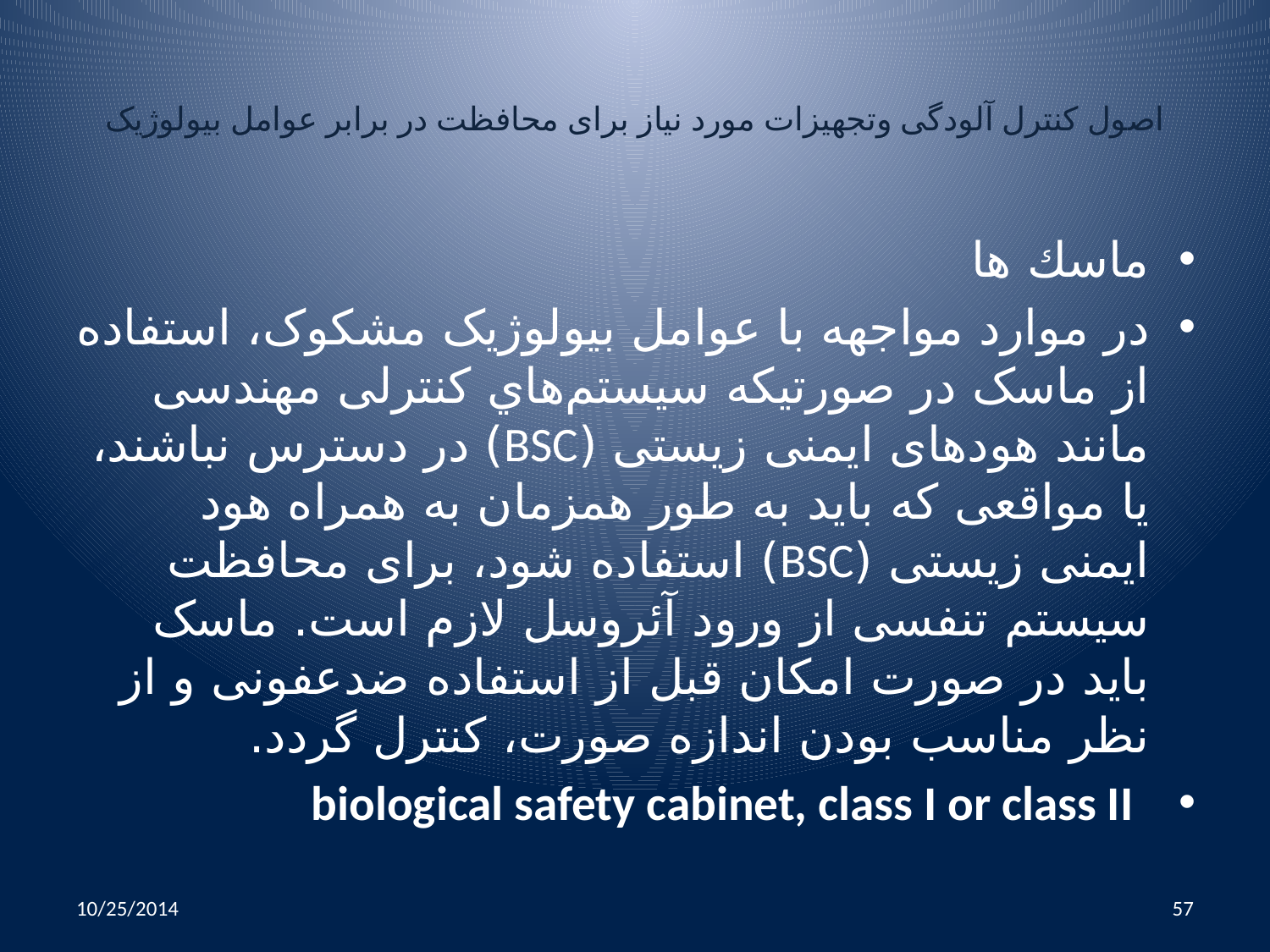

# اصول کنترل آلودگی وتجهیزات مورد نیاز برای محافظت در برابر عوامل بیولوژیک
ماسك ها
در موارد مواجهه با عوامل بیولوژیک مشکوک، استفاده از ماسک در صورتیکه سیستم‌هاي کنترلی مهندسی مانند هودهای ایمنی زیستی (BSC) در دسترس نباشند، یا مواقعی که باید به طور همزمان به همراه هود ایمنی زیستی (BSC) استفاده شود، برای محافظت سیستم تنفسی از ورود آئروسل لازم است. ماسک باید در صورت امکان قبل از استفاده ضدعفونی و از نظر مناسب بودن اندازه صورت، کنترل گردد.
 biological safety cabinet, class I or class II

10/25/2014
57